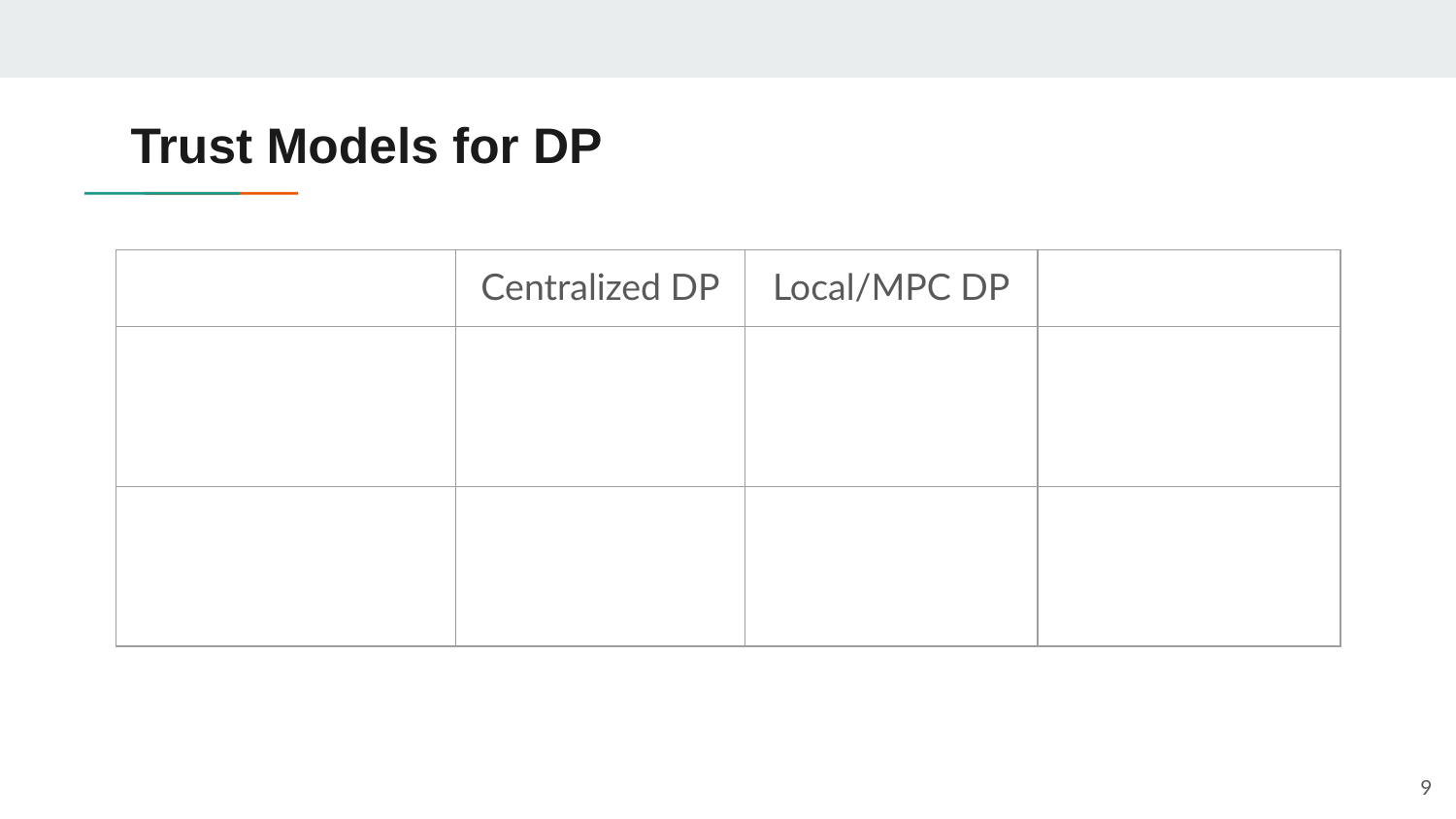

# Trust Models for DP
|  | Centralized DP | Local/MPC DP | Certified DP |
| --- | --- | --- | --- |
| Trusted Curator | ✅ | ❌ | ❌ |
| Curator has DB | ✅ | ❌ | ✅ |

9